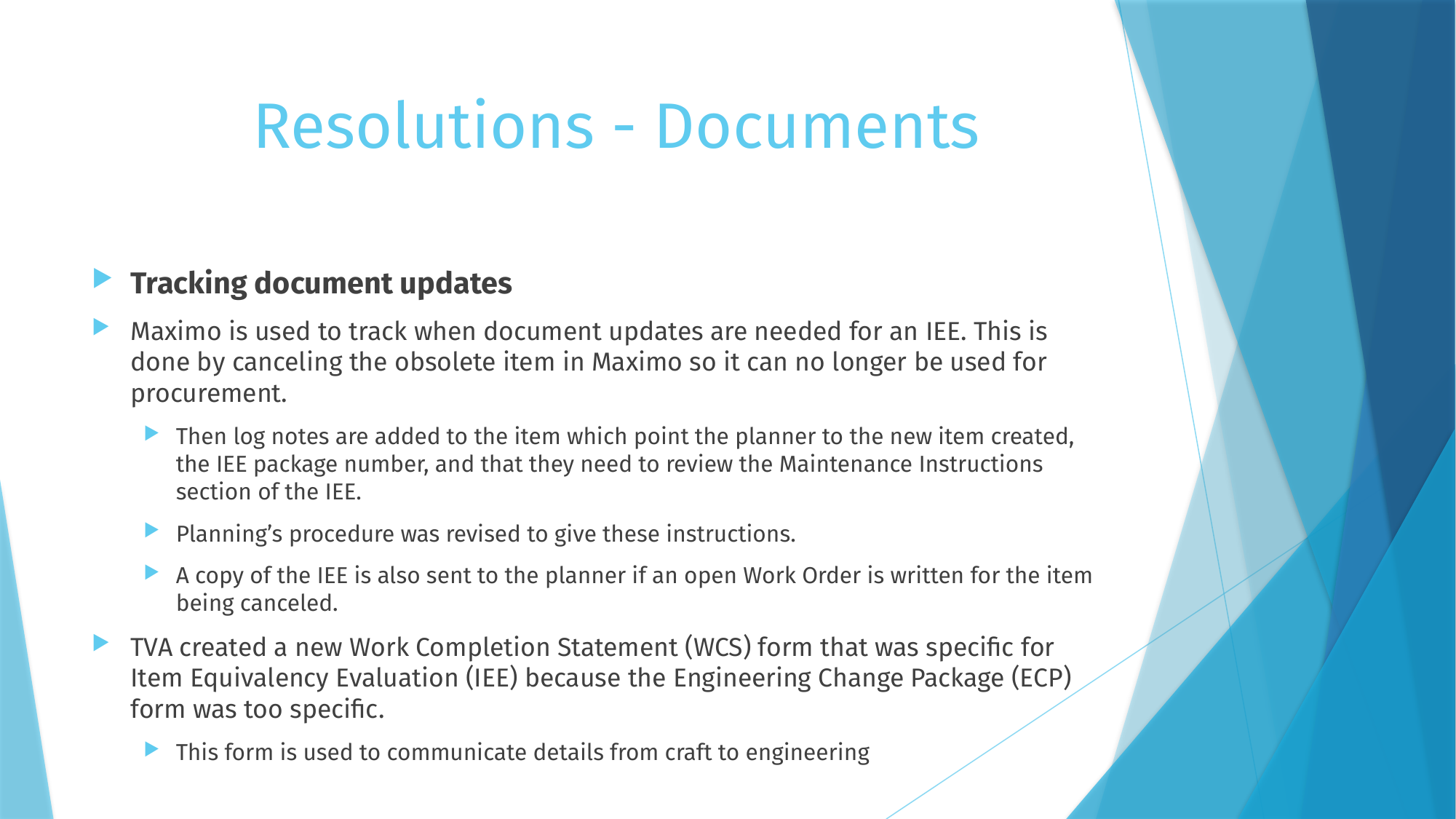

# Resolutions - Documents
Tracking document updates
Maximo is used to track when document updates are needed for an IEE. This is done by canceling the obsolete item in Maximo so it can no longer be used for procurement.
Then log notes are added to the item which point the planner to the new item created, the IEE package number, and that they need to review the Maintenance Instructions section of the IEE.
Planning’s procedure was revised to give these instructions.
A copy of the IEE is also sent to the planner if an open Work Order is written for the item being canceled.
TVA created a new Work Completion Statement (WCS) form that was specific for Item Equivalency Evaluation (IEE) because the Engineering Change Package (ECP) form was too specific.
This form is used to communicate details from craft to engineering